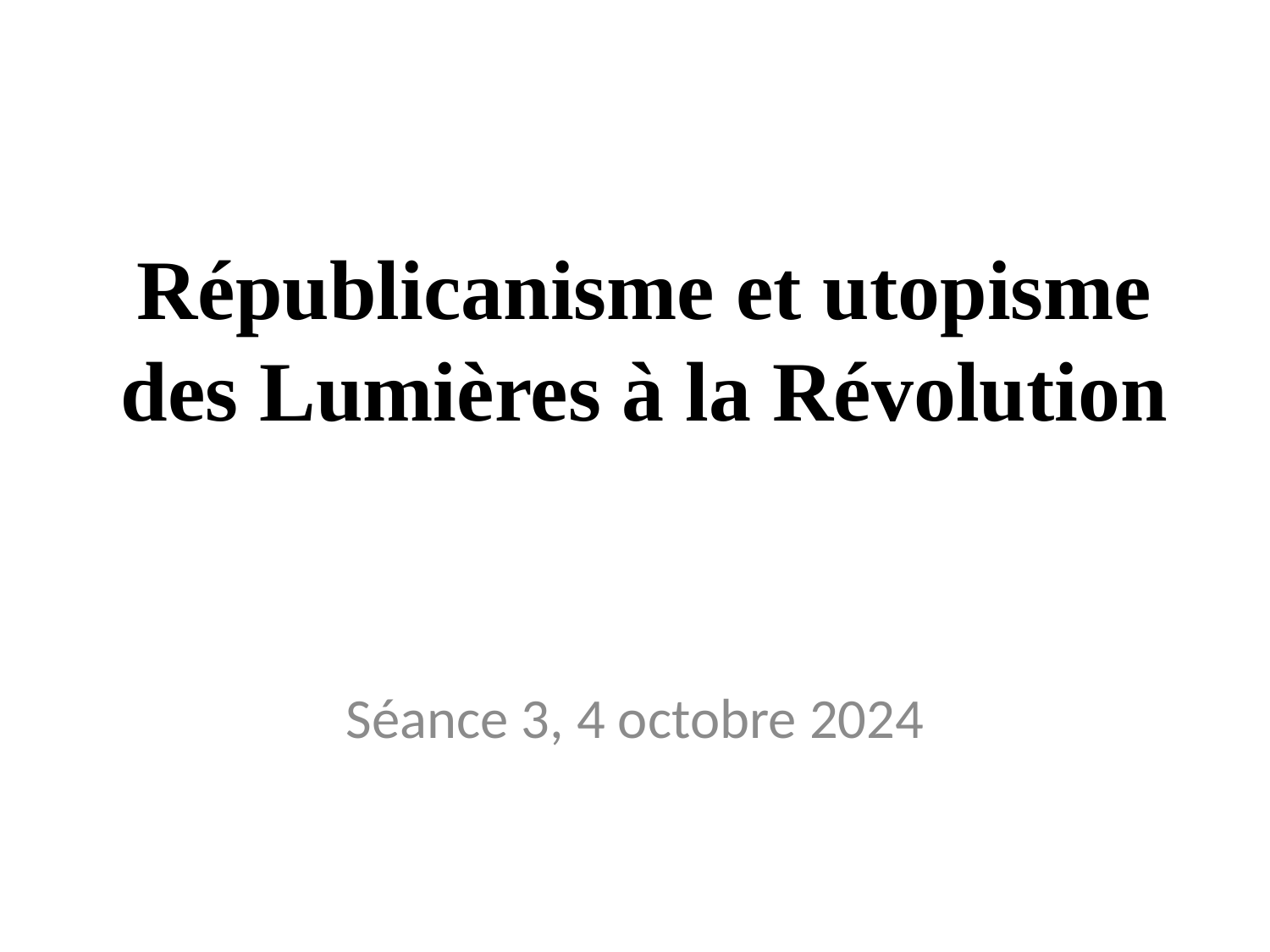

# Républicanisme et utopisme des Lumières à la Révolution
Séance 3, 4 octobre 2024